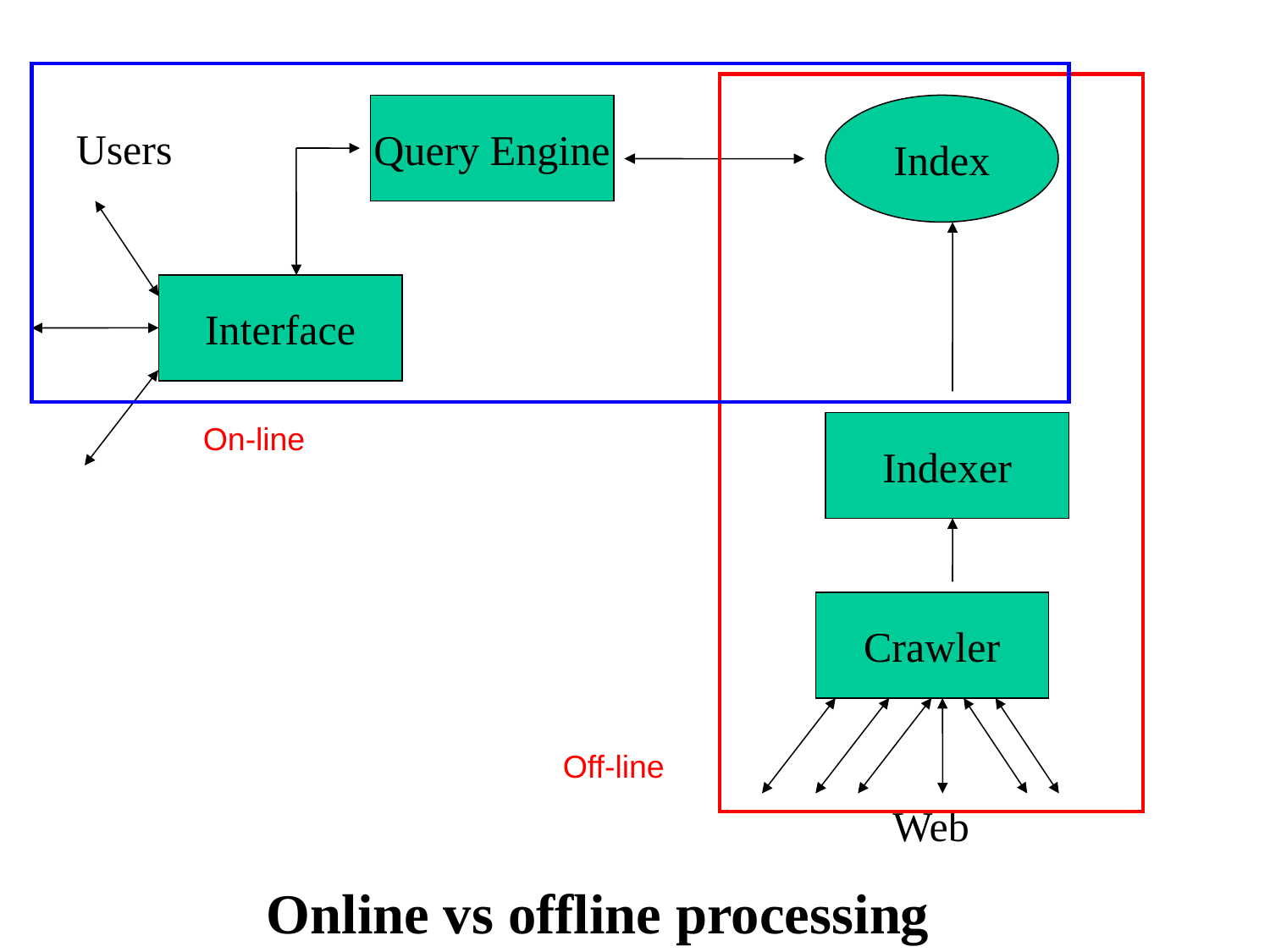

Query Engine
Index
Users

Interface

On-line
Indexer

Crawler

Off-line
Web
Online vs offline processing